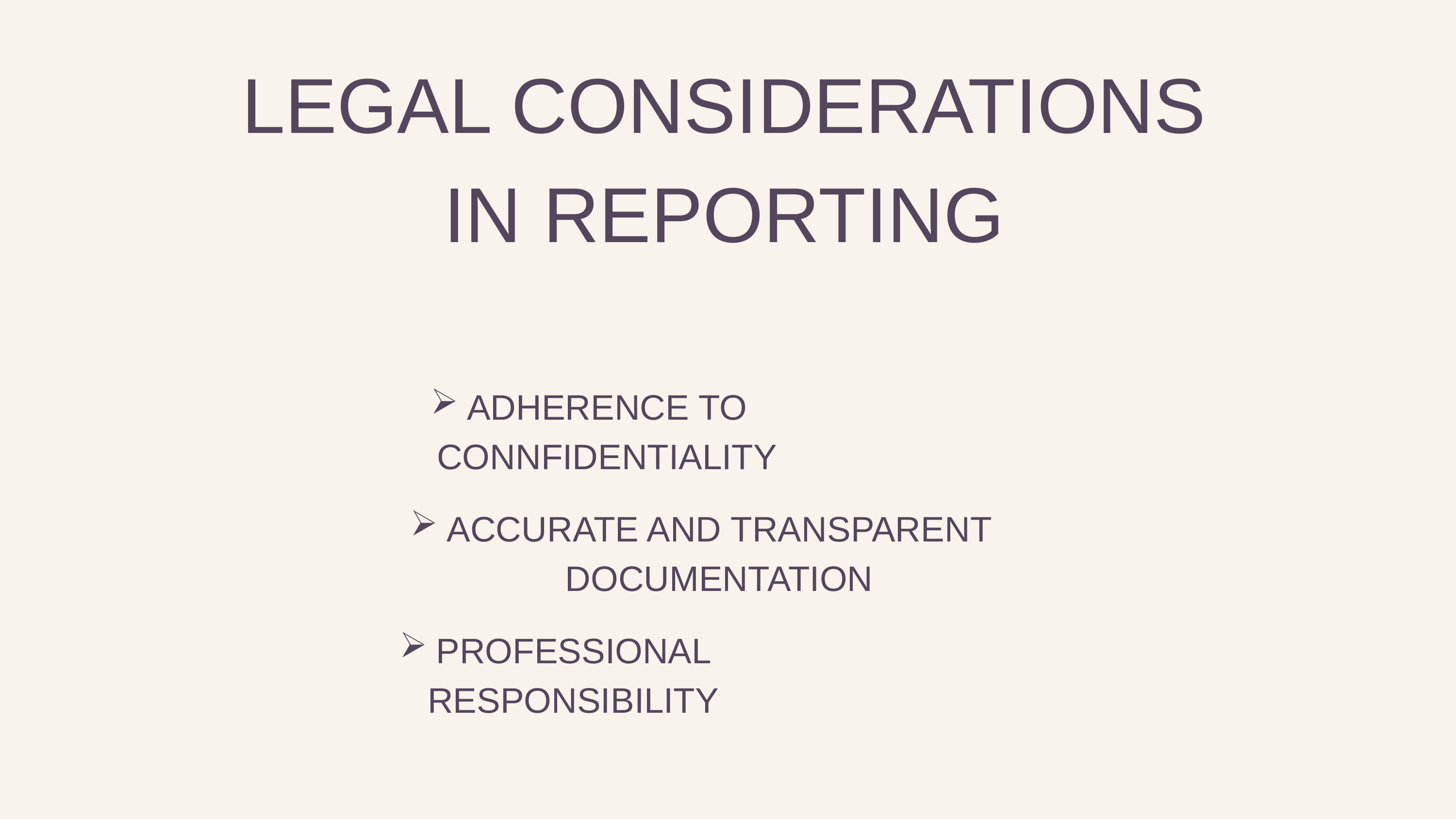

LEGAL CONSIDERATIONS IN REPORTING
ADHERENCE TO CONNFIDENTIALITY
ACCURATE AND TRANSPARENT DOCUMENTATION
PROFESSIONAL RESPONSIBILITY